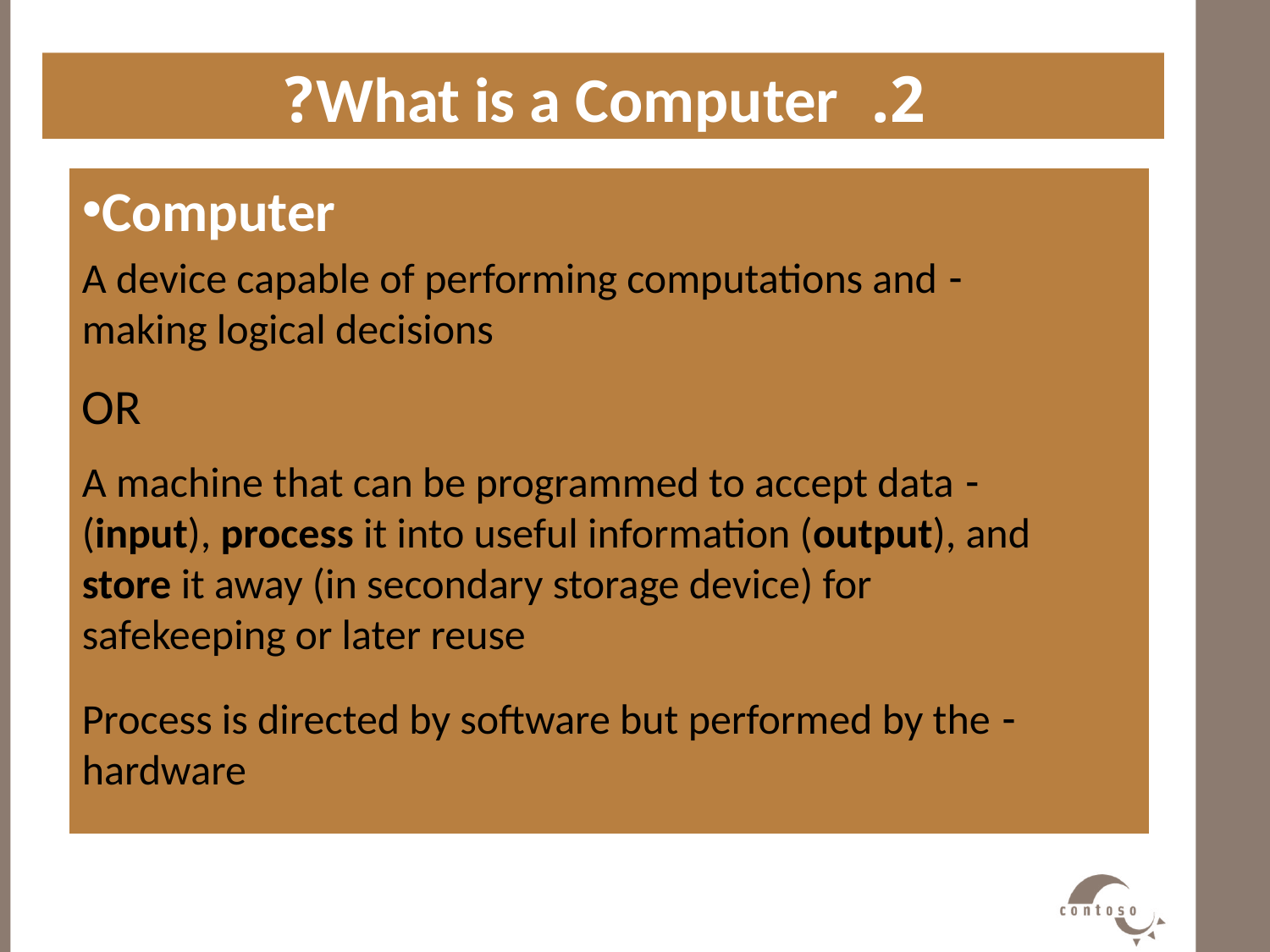

2.  What is a Computer?
#
Computer
- A device capable of performing computations and making logical decisions

OR

- A machine that can be programmed to accept data (input), process it into useful information (output), and store it away (in secondary storage device) for safekeeping or later reuse

- Process is directed by software but performed by the hardware